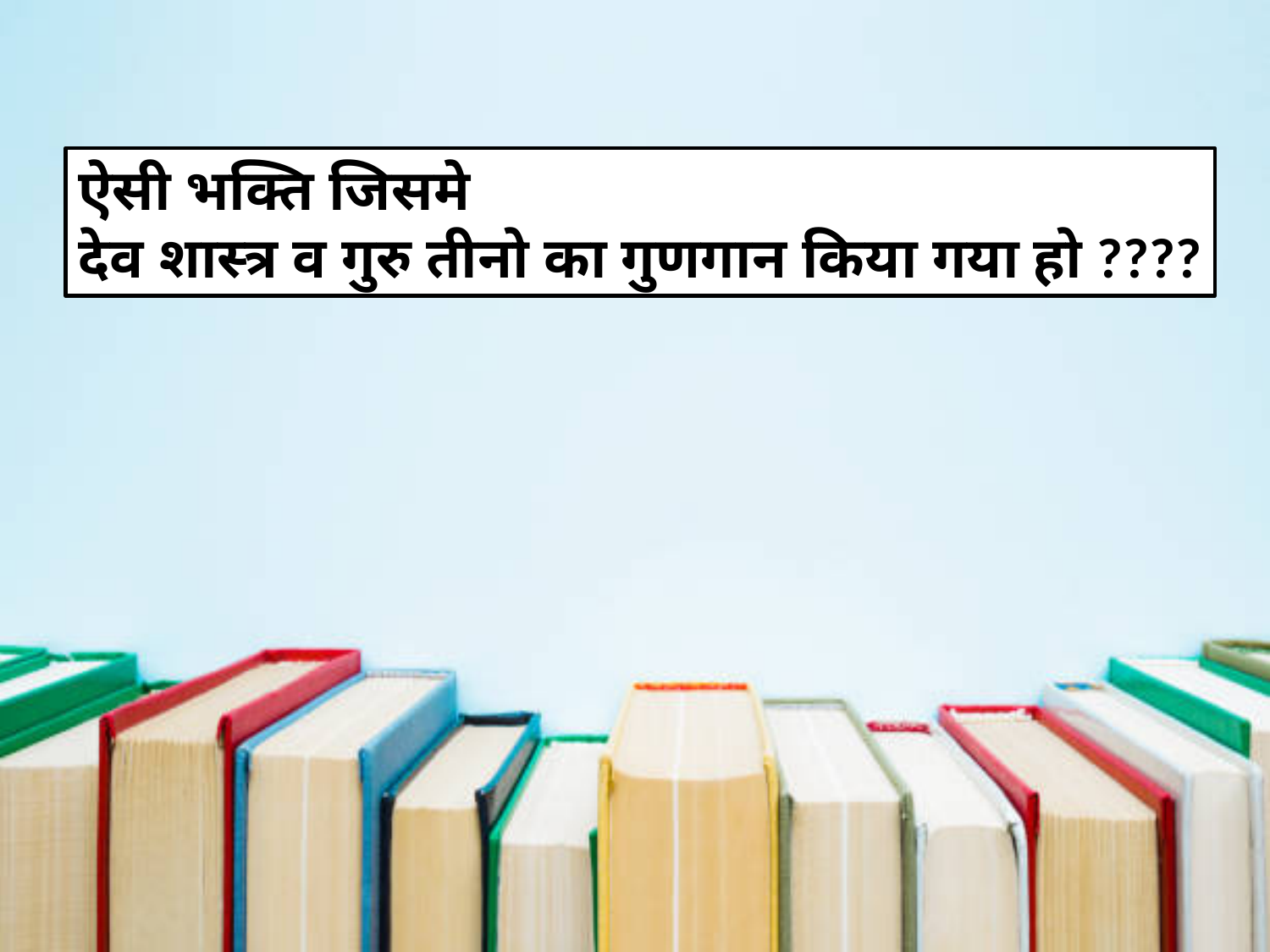

ऐसी भक्ति जिसमे
देव शास्त्र व गुरु तीनो का गुणगान किया गया हो ????